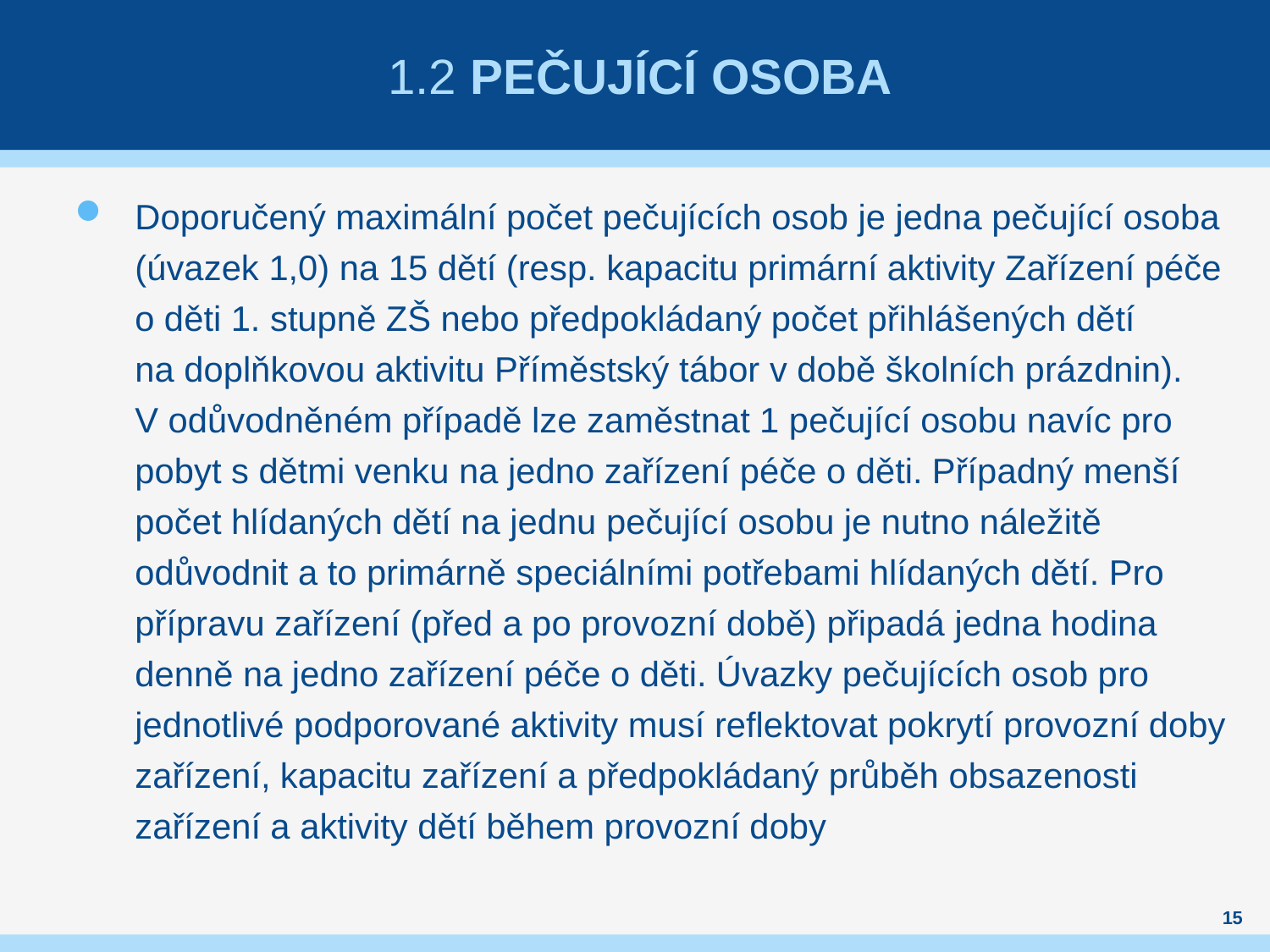

# 1.2 Pečující osoba
Doporučený maximální počet pečujících osob je jedna pečující osoba (úvazek 1,0) na 15 dětí (resp. kapacitu primární aktivity Zařízení péče o děti 1. stupně ZŠ nebo předpokládaný počet přihlášených dětí
na doplňkovou aktivitu Příměstský tábor v době školních prázdnin). V odůvodněném případě lze zaměstnat 1 pečující osobu navíc pro pobyt s dětmi venku na jedno zařízení péče o děti. Případný menší počet hlídaných dětí na jednu pečující osobu je nutno náležitě odůvodnit a to primárně speciálními potřebami hlídaných dětí. Pro přípravu zařízení (před a po provozní době) připadá jedna hodina denně na jedno zařízení péče o děti. Úvazky pečujících osob pro jednotlivé podporované aktivity musí reflektovat pokrytí provozní doby zařízení, kapacitu zařízení a předpokládaný průběh obsazenosti zařízení a aktivity dětí během provozní doby

15